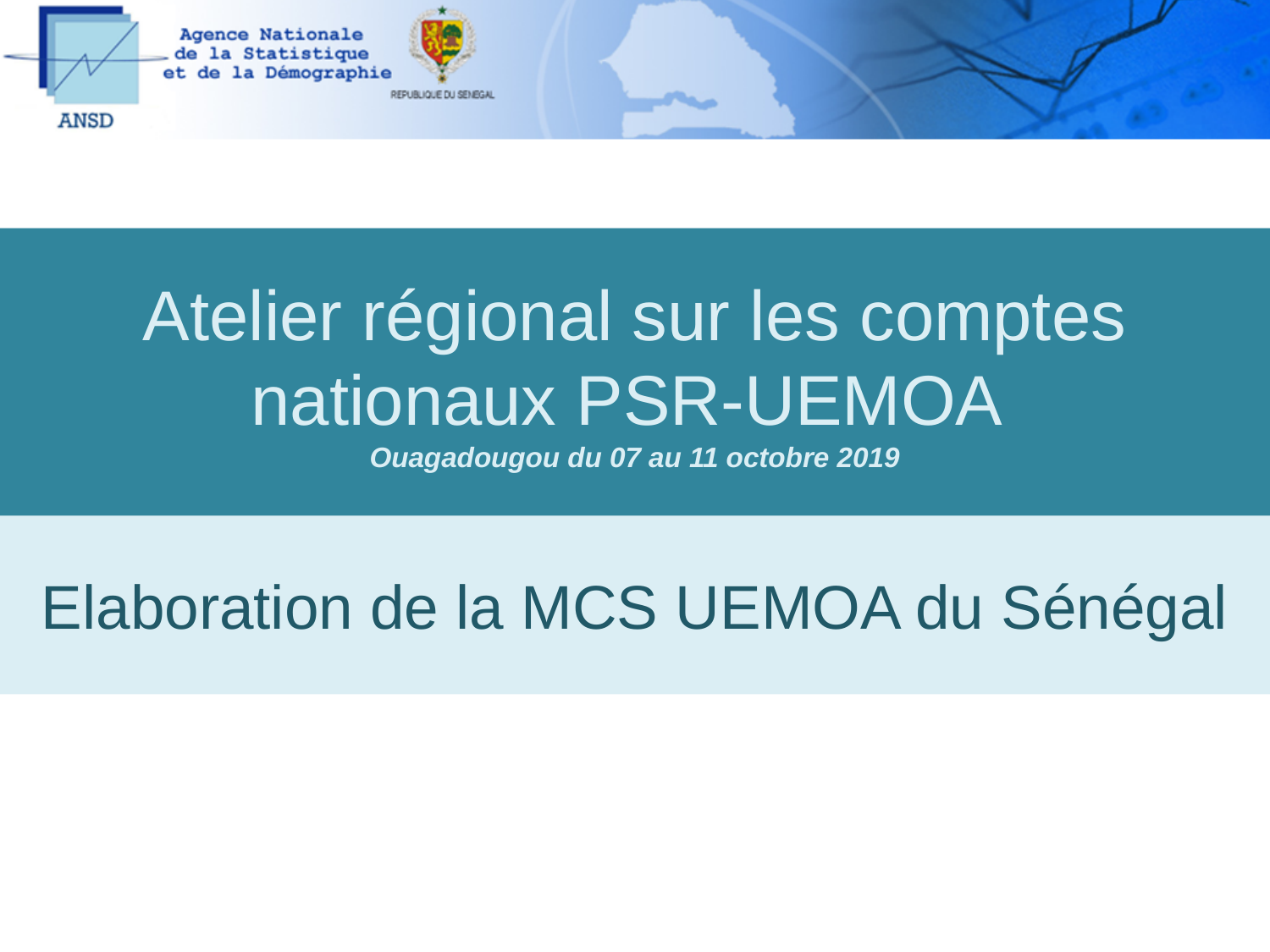

Atelier régional sur les comptes nationaux PSR-UEMOA
Ouagadougou du 07 au 11 octobre 2019
# Elaboration de la MCS UEMOA du Sénégal